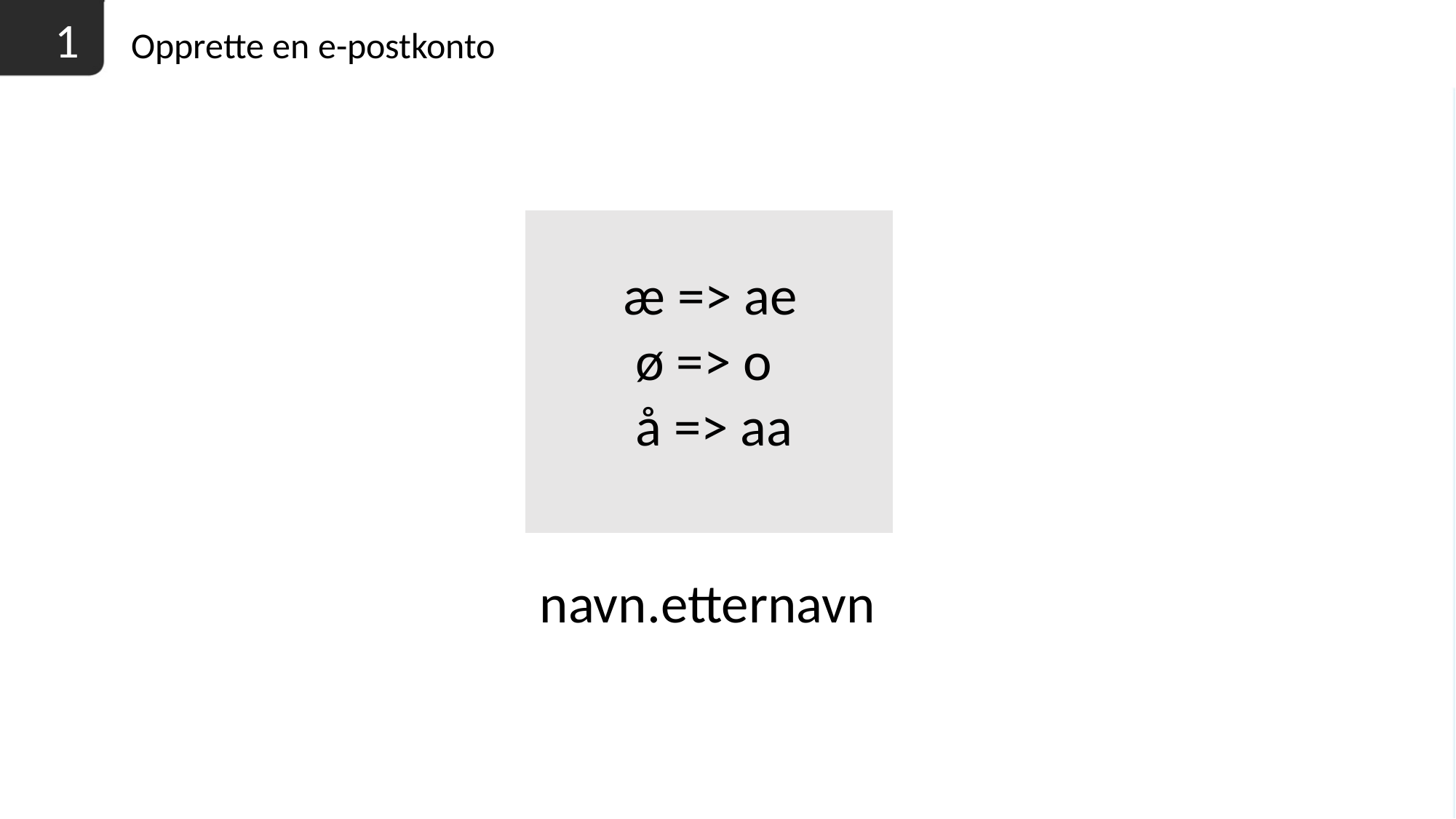

1
# Opprette en e-postkonto

æ => ae
 ø => o
 å => aa
navn.etternavn